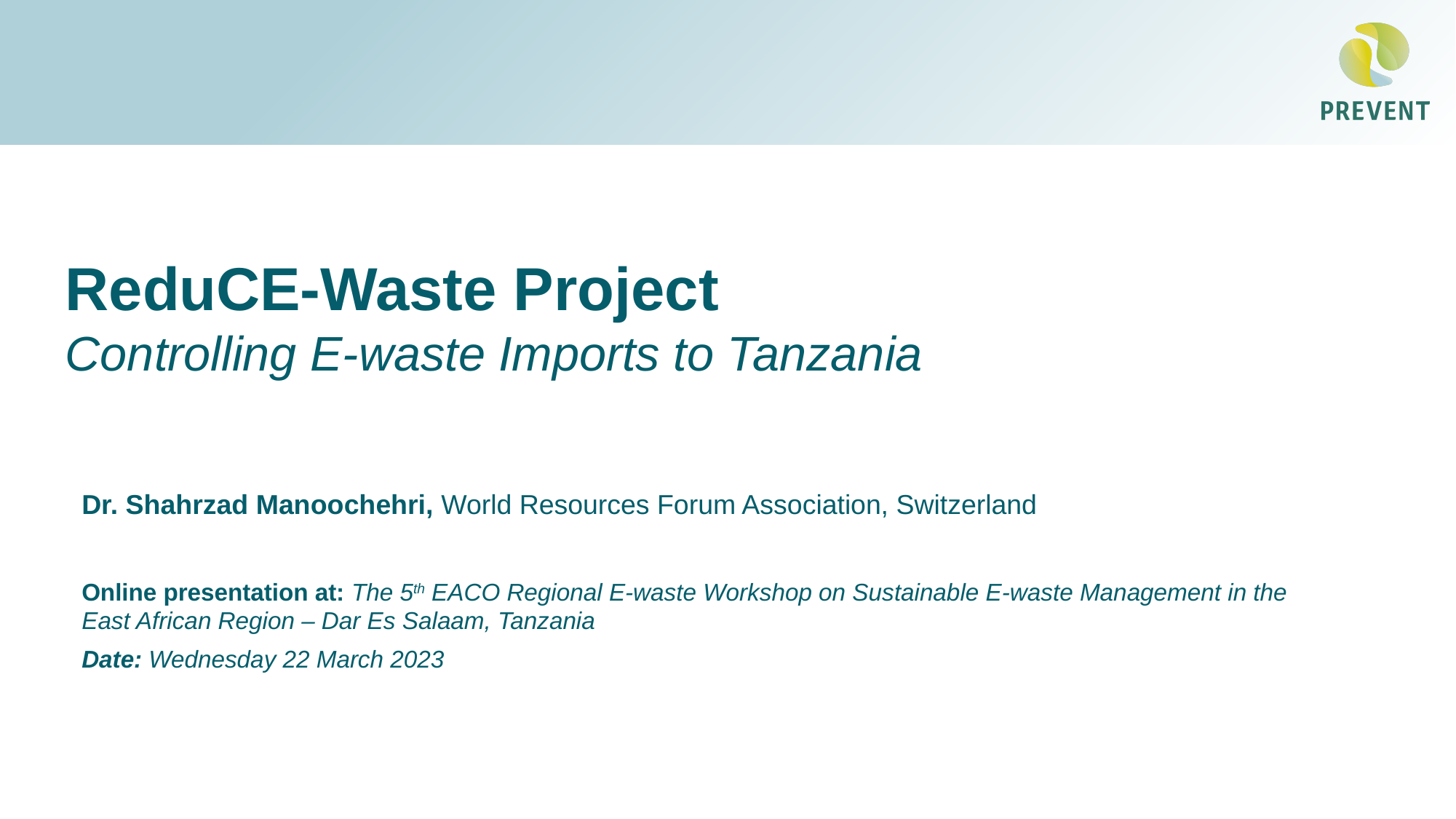

ReduCE-Waste Project
Controlling E-waste Imports to Tanzania
Dr. Shahrzad Manoochehri, World Resources Forum Association, Switzerland
Online presentation at: The 5th EACO Regional E-waste Workshop on Sustainable E-waste Management in the East African Region – Dar Es Salaam, Tanzania
Date: Wednesday 22 March 2023